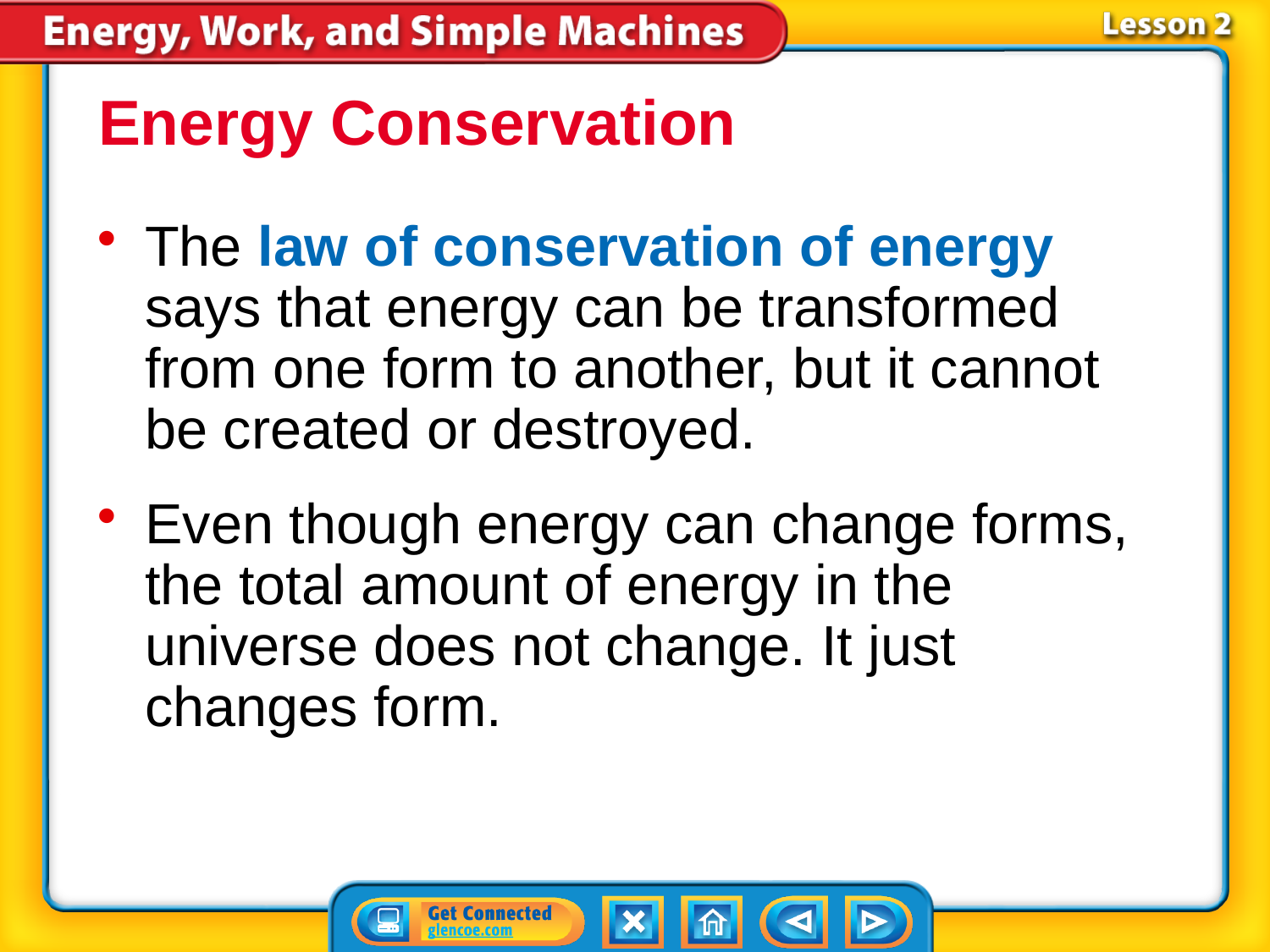

Energy Conservation
The law of conservation of energy says that energy can be transformed from one form to another, but it cannot be created or destroyed.
Even though energy can change forms, the total amount of energy in the universe does not change. It just changes form.
# Lesson 2-1